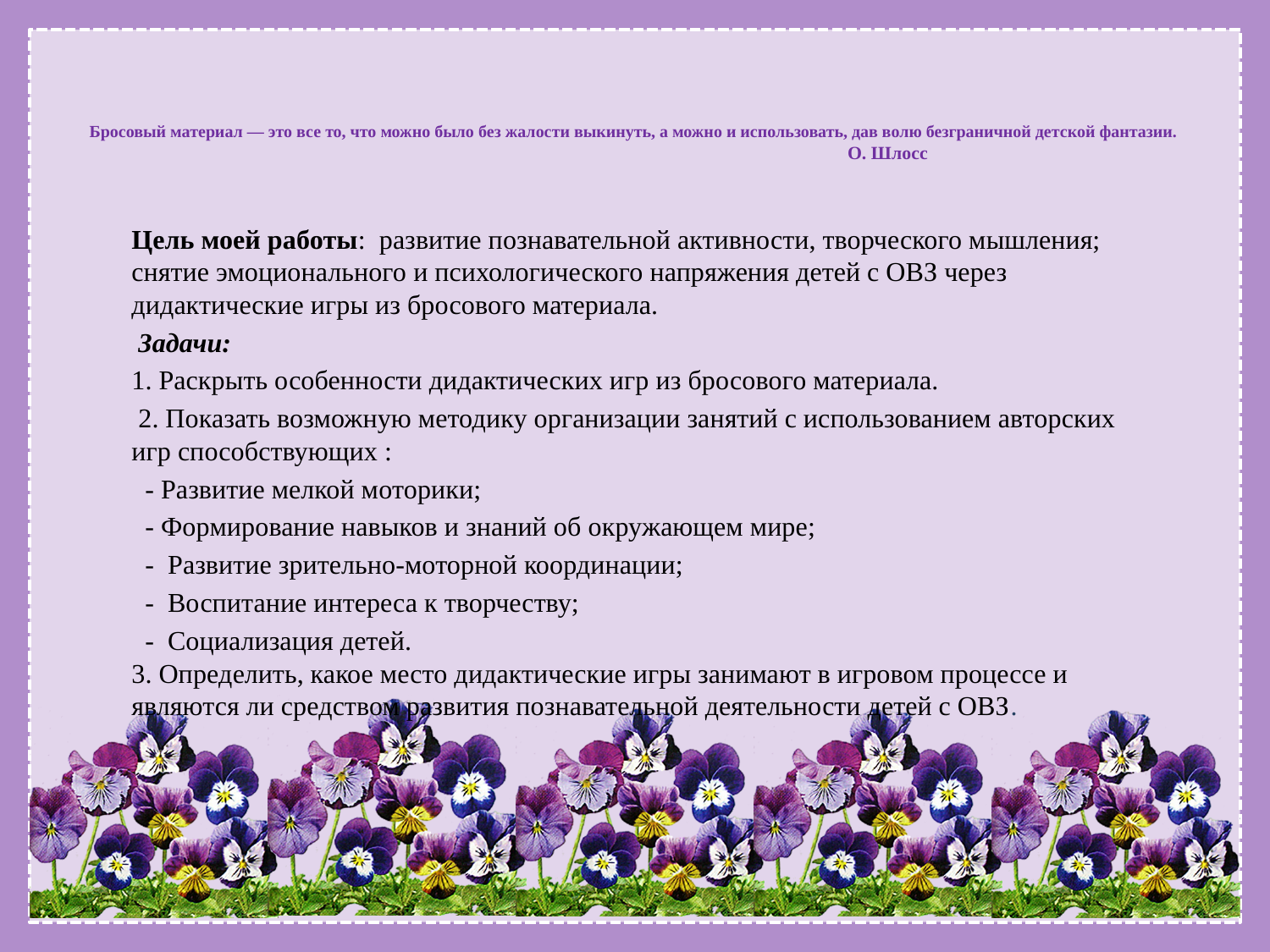

# Бросовый материал — это все то, что можно было без жалости выкинуть, а можно и использовать, дав волю безграничной детской фантазии. О. Шлосс

Цель моей работы:  развитие познавательной активности, творческого мышления;   снятие эмоционального и психологического напряжения детей с ОВЗ через дидактические игры из бросового материала.
 Задачи:
1. Раскрыть особенности дидактических игр из бросового материала.
 2. Показать возможную методику организации занятий с использованием авторских  игр способствующих :
  - Развитие мелкой моторики;
  - Формирование навыков и знаний об окружающем мире;
  -  Развитие зрительно-моторной координации;
  -  Воспитание интереса к творчеству;
  -  Социализация детей.
3. Определить, какое место дидактические игры занимают в игровом процессе и являются ли средством развития познавательной деятельности детей с ОВЗ.